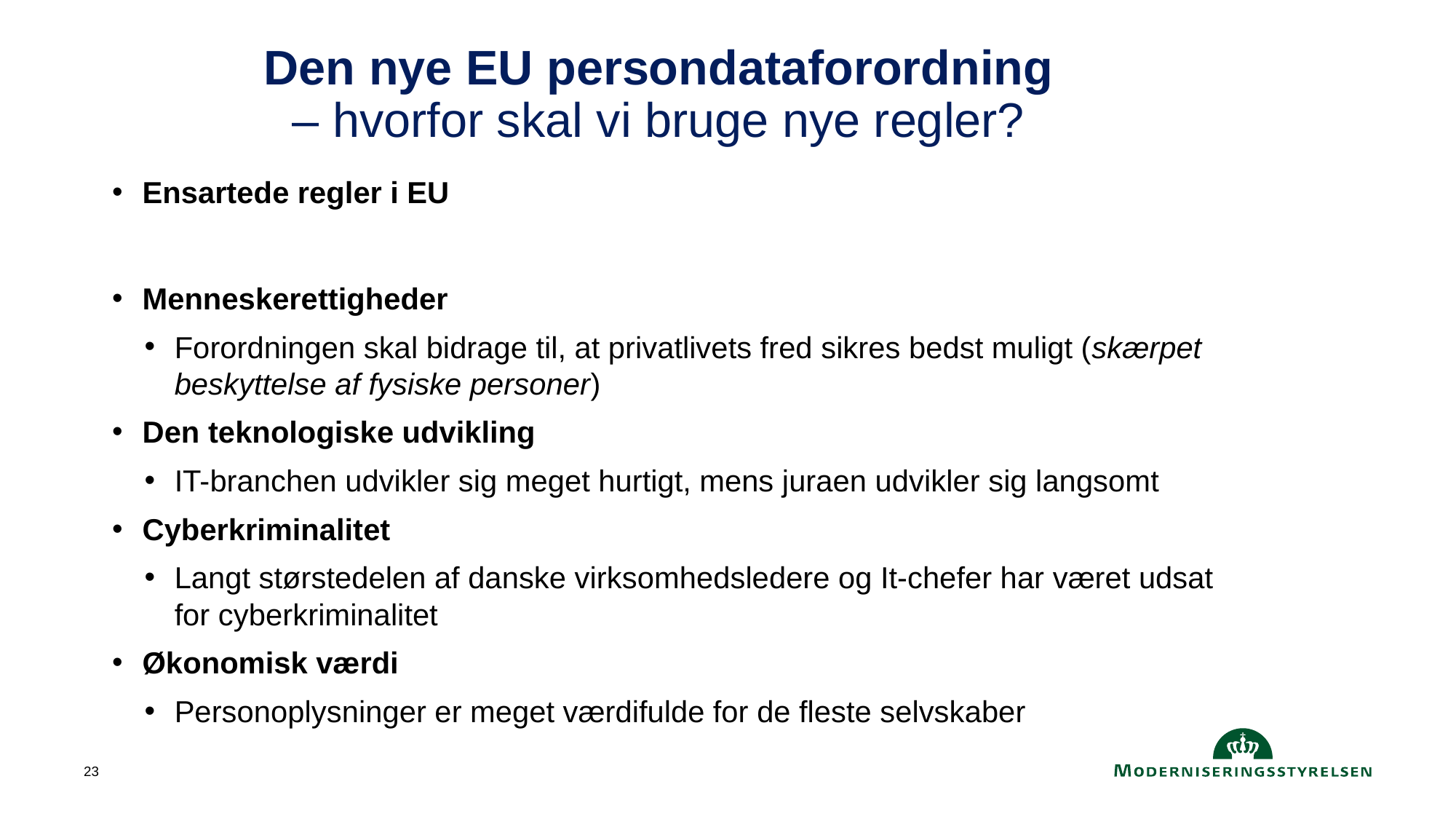

# Den nye EU persondataforordning – hvorfor skal vi bruge nye regler?
Ensartede regler i EU

Menneskerettigheder
Forordningen skal bidrage til, at privatlivets fred sikres bedst muligt (skærpet beskyttelse af fysiske personer)
Den teknologiske udvikling
IT-branchen udvikler sig meget hurtigt, mens juraen udvikler sig langsomt
Cyberkriminalitet
Langt størstedelen af danske virksomhedsledere og It-chefer har været udsat for cyberkriminalitet
Økonomisk værdi
Personoplysninger er meget værdifulde for de fleste selvskaber

23